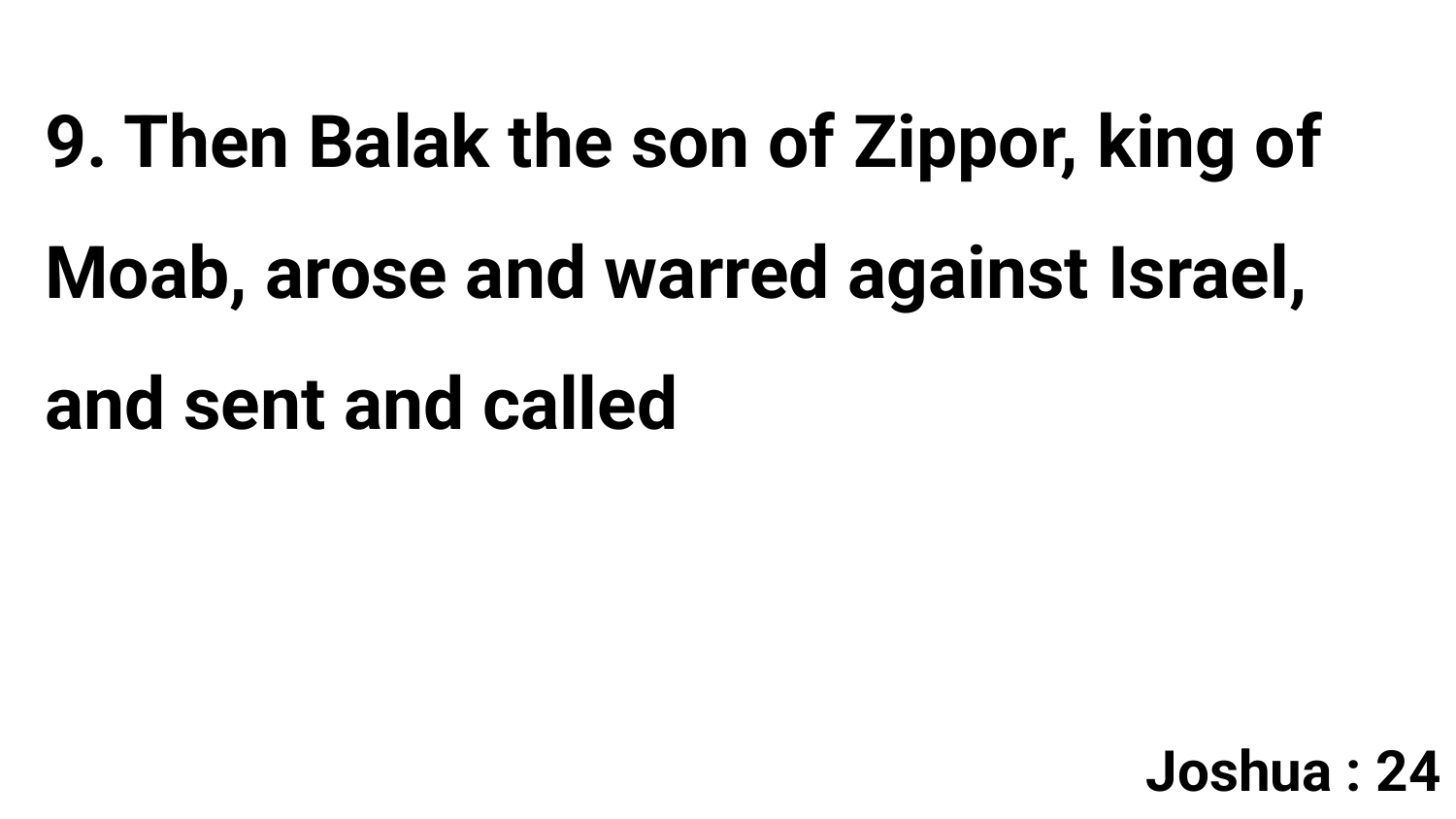

9. Then Balak the son of Zippor, king of Moab, arose and warred against Israel, and sent and called
Joshua : 24